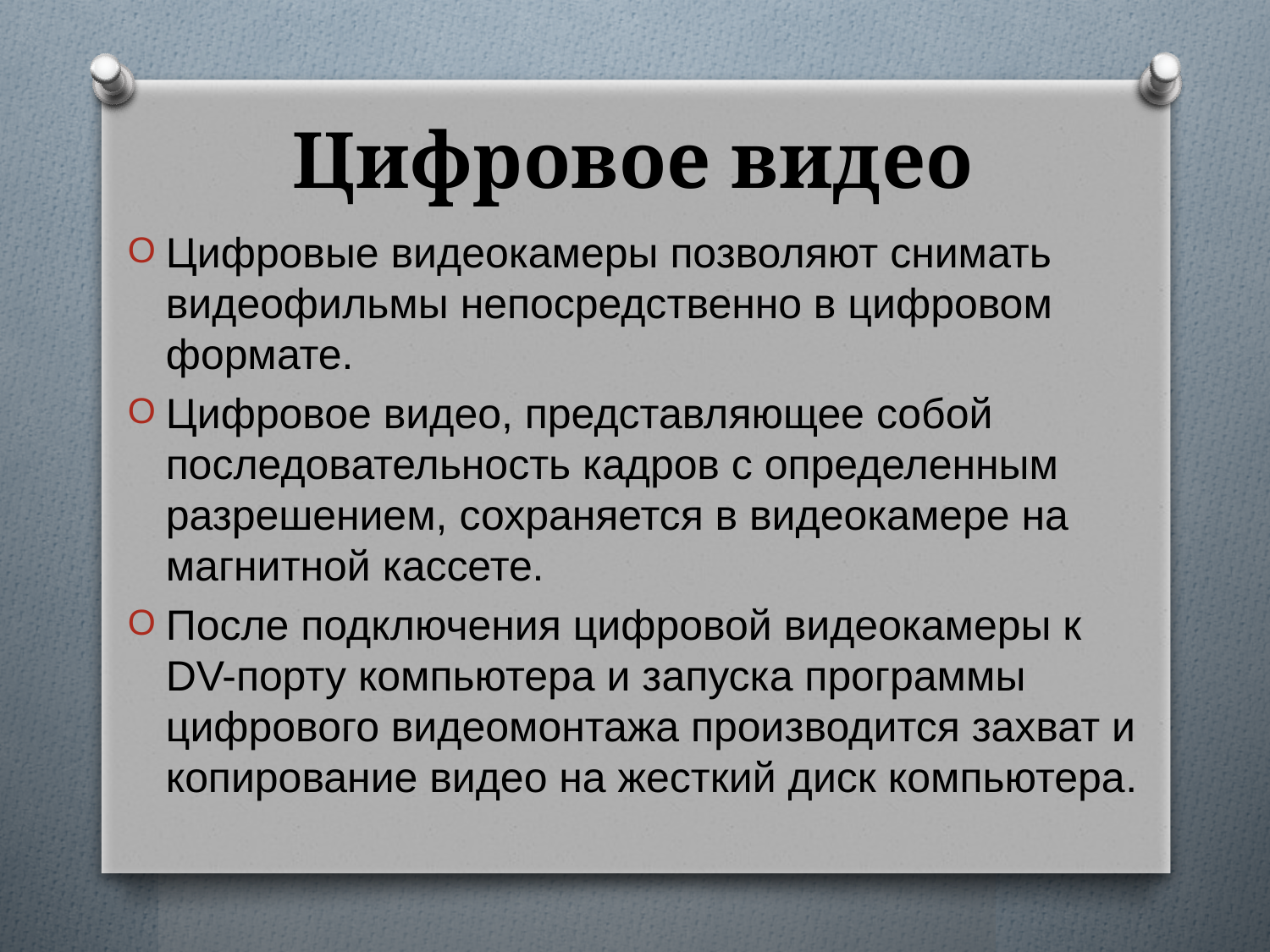

# Цифровое видео
Цифровые видеокамеры позволяют снимать видеофильмы непосредственно в цифровом формате.
Цифровое видео, представляющее собой последовательность кадров с определенным разрешением, сохраняется в видеокамере на магнитной кассете.
После подключения цифровой видеокамеры к DV-порту компьютера и запуска программы цифрового видеомонтажа производится захват и копирование видео на жесткий диск компьютера.